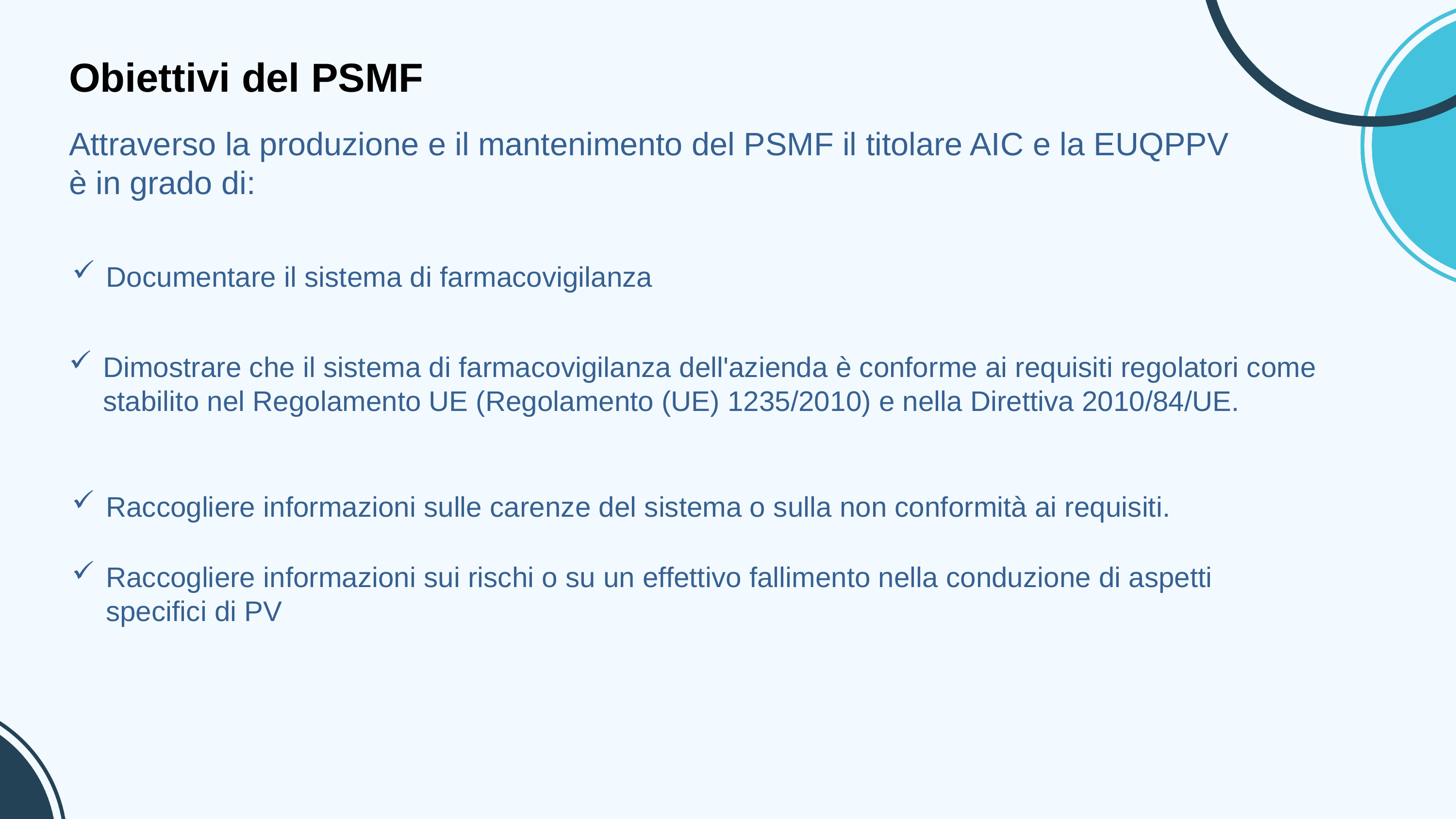

Obiettivi del PSMF
Attraverso la produzione e il mantenimento del PSMF il titolare AIC e la EUQPPV è in grado di:
Documentare il sistema di farmacovigilanza
Dimostrare che il sistema di farmacovigilanza dell'azienda è conforme ai requisiti regolatori come stabilito nel Regolamento UE (Regolamento (UE) 1235/2010) e nella Direttiva 2010/84/UE.
Raccogliere informazioni sulle carenze del sistema o sulla non conformità ai requisiti.

Raccogliere informazioni sui rischi o su un effettivo fallimento nella conduzione di aspetti specifici di PV